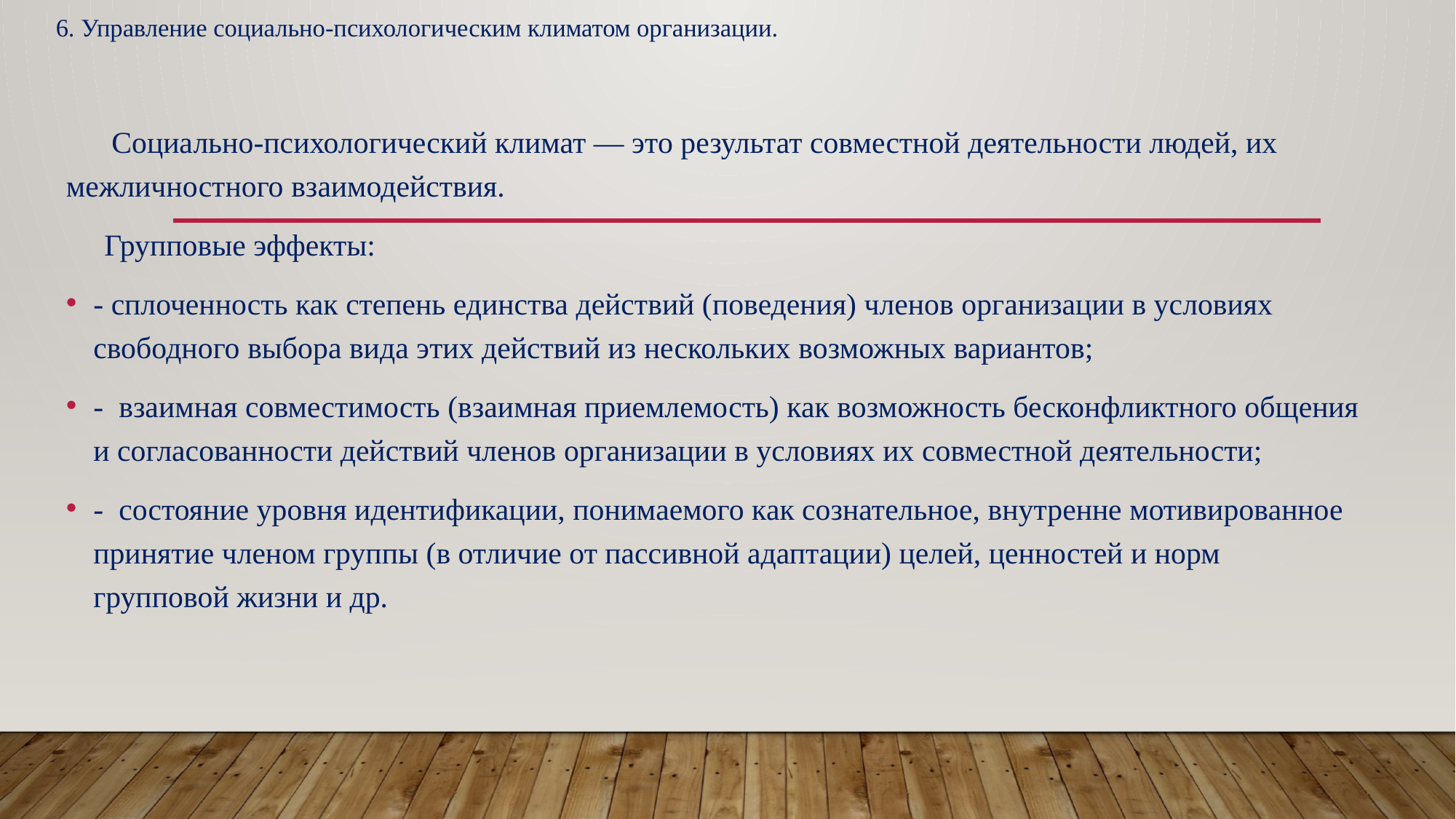

# 6. Управление социально-психологическим климатом организации.
     Социально-психологический климат — это результат совместной деятельности людей, их межличностного взаимодействия.
     Групповые эффекты:
- сплоченность как степень единства действий (поведения) членов организации в условиях свободного выбора вида этих действий из нескольких возможных вариантов;
-  взаимная совместимость (взаимная приемлемость) как возможность бесконфликтного общения и согласованности действий членов организации в условиях их совместной деятельности;
-  состояние уровня идентификации, понимаемого как сознательное, внутренне мотивированное принятие членом группы (в отличие от пассивной адаптации) целей, ценностей и норм групповой жизни и др.